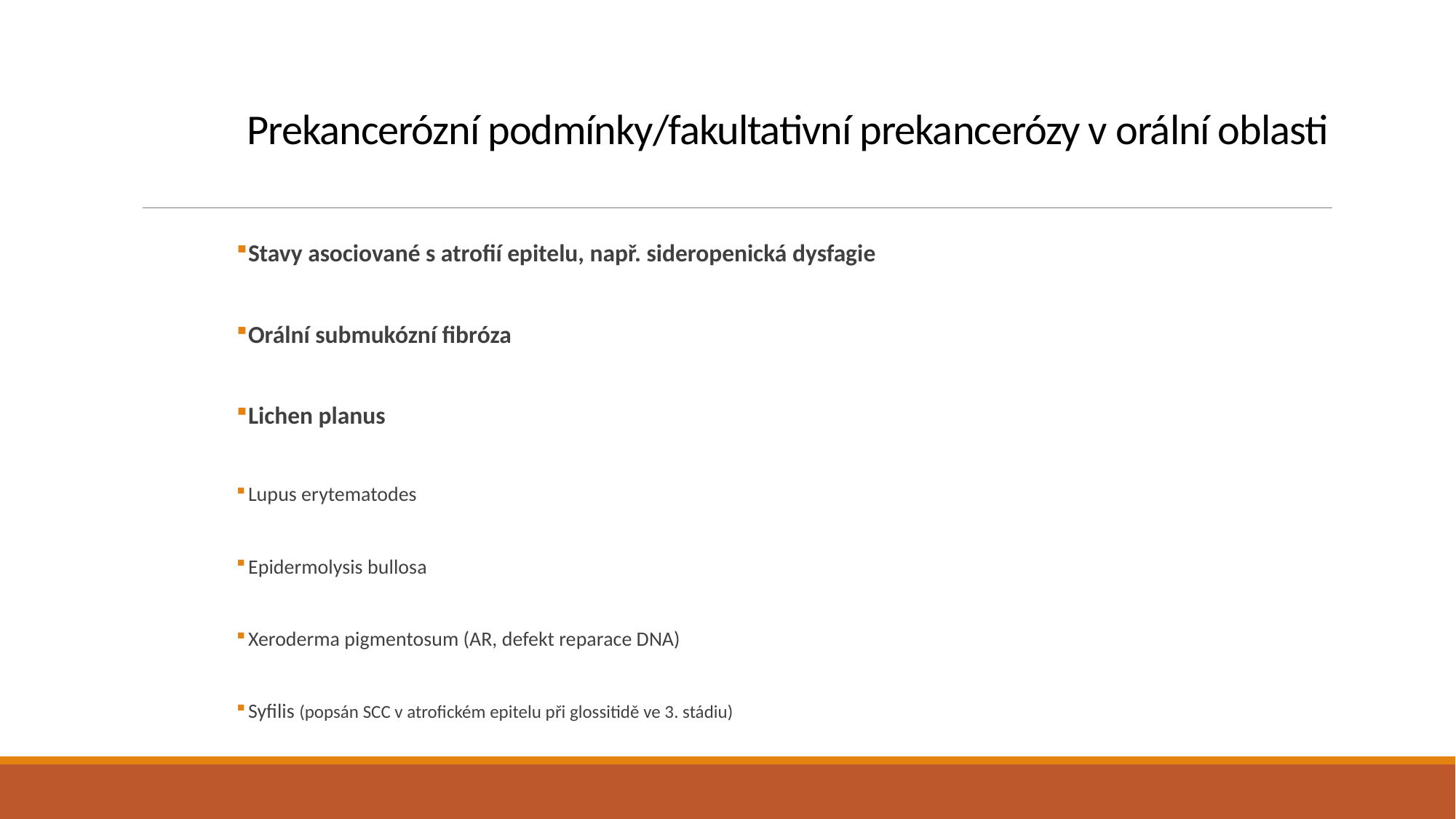

# Prekancerózní podmínky/fakultativní prekancerózy v orální oblasti

Stavy asociované s atrofií epitelu, např. sideropenická dysfagie

Orální submukózní fibróza

Lichen planus

Lupus erytematodes

Epidermolysis bullosa

Xeroderma pigmentosum (AR, defekt reparace DNA)

Syfilis (popsán SCC v atrofickém epitelu při glossitidě ve 3. stádiu)